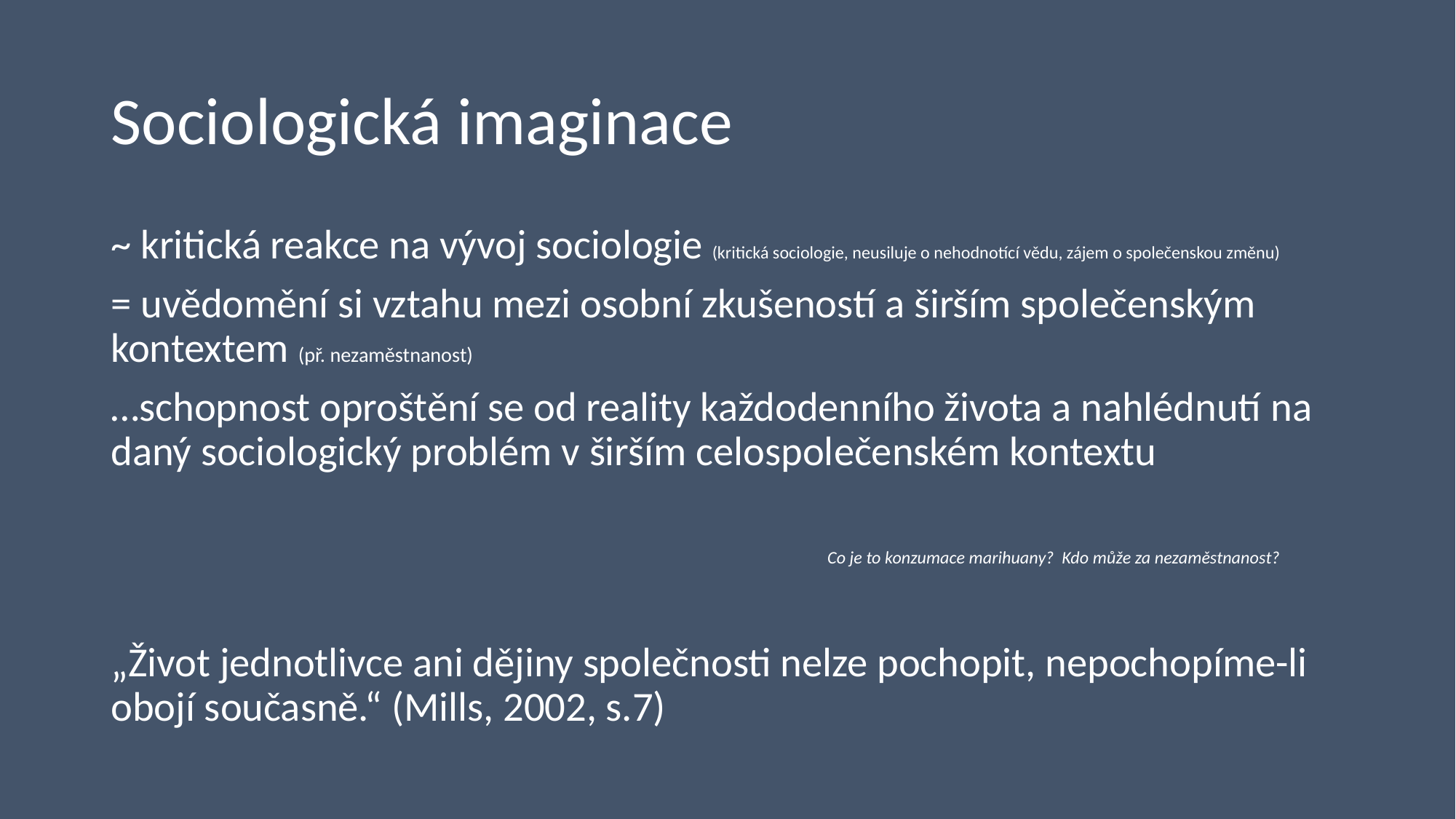

# Sociologická imaginace
~ kritická reakce na vývoj sociologie (kritická sociologie, neusiluje o nehodnotící vědu, zájem o společenskou změnu)
= uvědomění si vztahu mezi osobní zkušeností a širším společenským kontextem (př. nezaměstnanost)
…schopnost oproštění se od reality každodenního života a nahlédnutí na daný sociologický problém v širším celospolečenském kontextu

                                                                                                                                                                                   Co je to konzumace marihuany?  Kdo může za nezaměstnanost?

„Život jednotlivce ani dějiny společnosti nelze pochopit, nepochopíme-li obojí současně.“ (Mills, 2002, s.7)